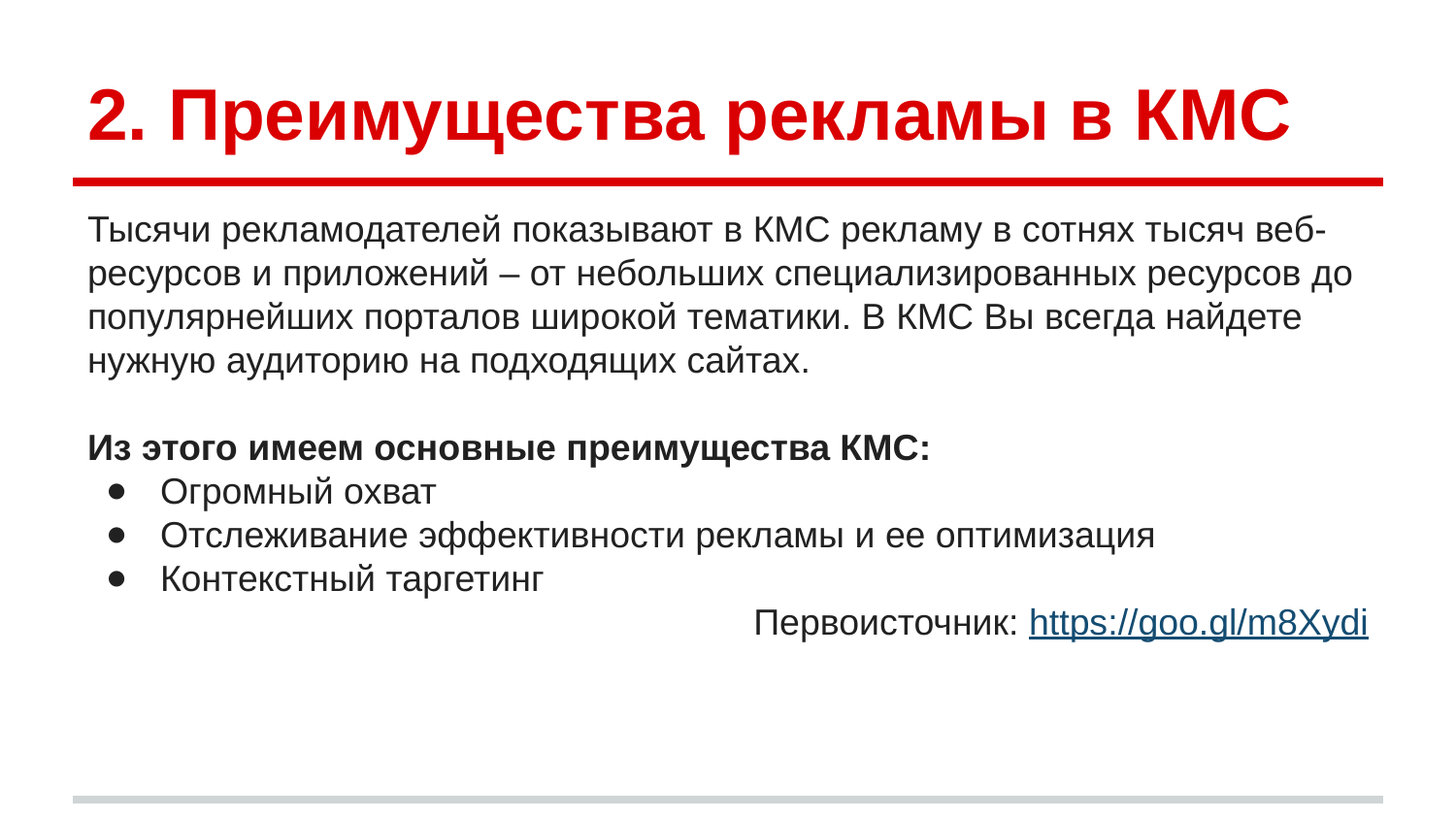

# 2. Преимущества рекламы в КМС
Тысячи рекламодателей показывают в КМС рекламу в сотнях тысяч веб-ресурсов и приложений – от небольших специализированных ресурсов до популярнейших порталов широкой тематики. В КМС Вы всегда найдете нужную аудиторию на подходящих сайтах.

Из этого имеем основные преимущества КМС:
Огромный охват
Отслеживание эффективности рекламы и ее оптимизация
Контекстный таргетинг
Первоисточник: https://goo.gl/m8Xydi